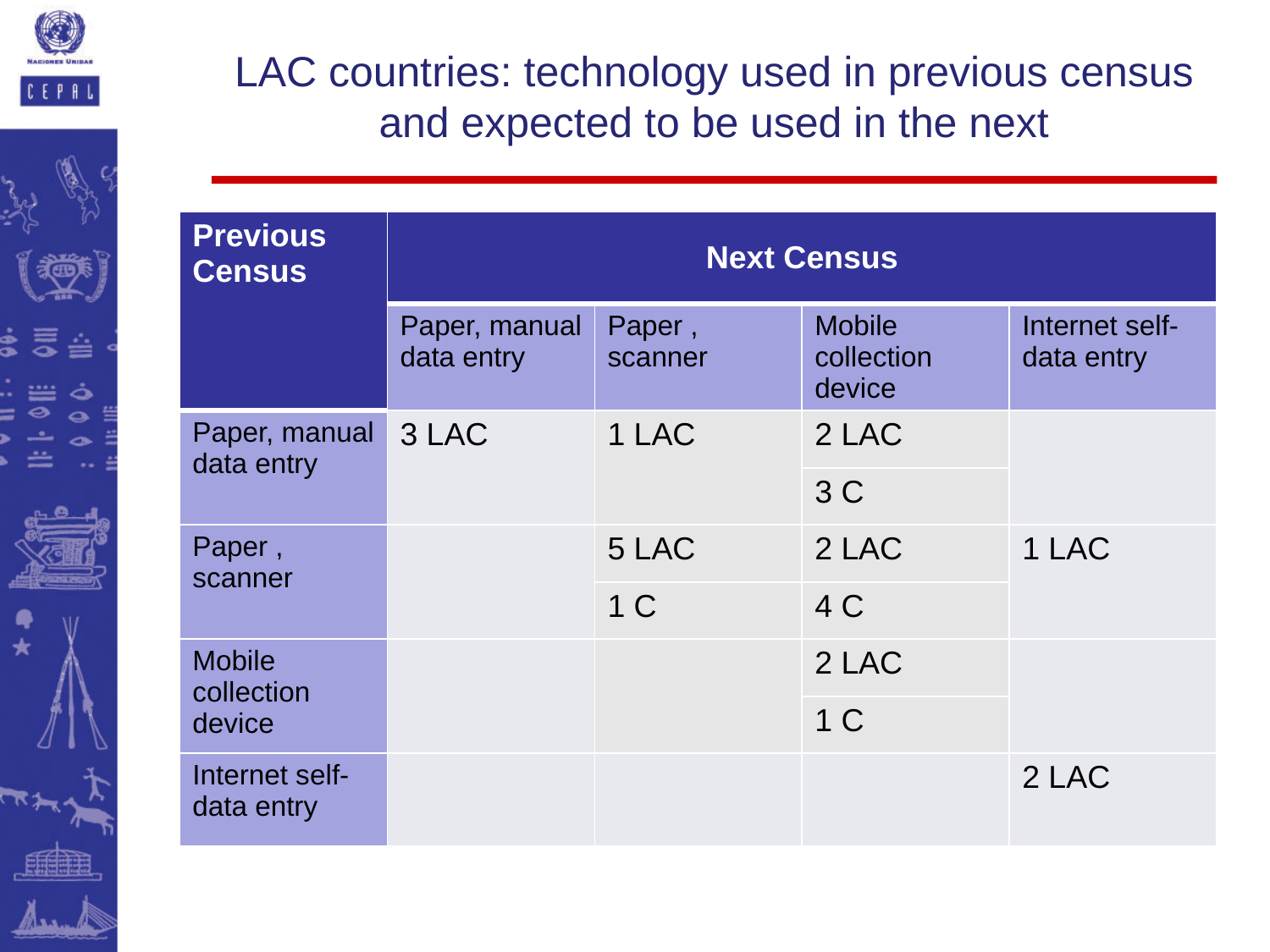

LAC countries: technology used in previous census and expected to be used in the next

| Previous Census | Next Census |  |  |  |
| --- | --- | --- | --- | --- |
|  | Paper, manual data entry | Paper , scanner | Mobile collection device | Internet self-data entry |
| Paper, manual data entry | 3 LAC | 1 LAC | 2 LAC |  |
|  |  |  | 3 C |  |
| Paper , scanner |  | 5 LAC | 2 LAC | 1 LAC |
|  |  | 1 C | 4 C |  |
| Mobile collection device |  |  | 2 LAC |  |
|  |  |  | 1 C |  |
| Internet self-data entry |  |  |  | 2 LAC |